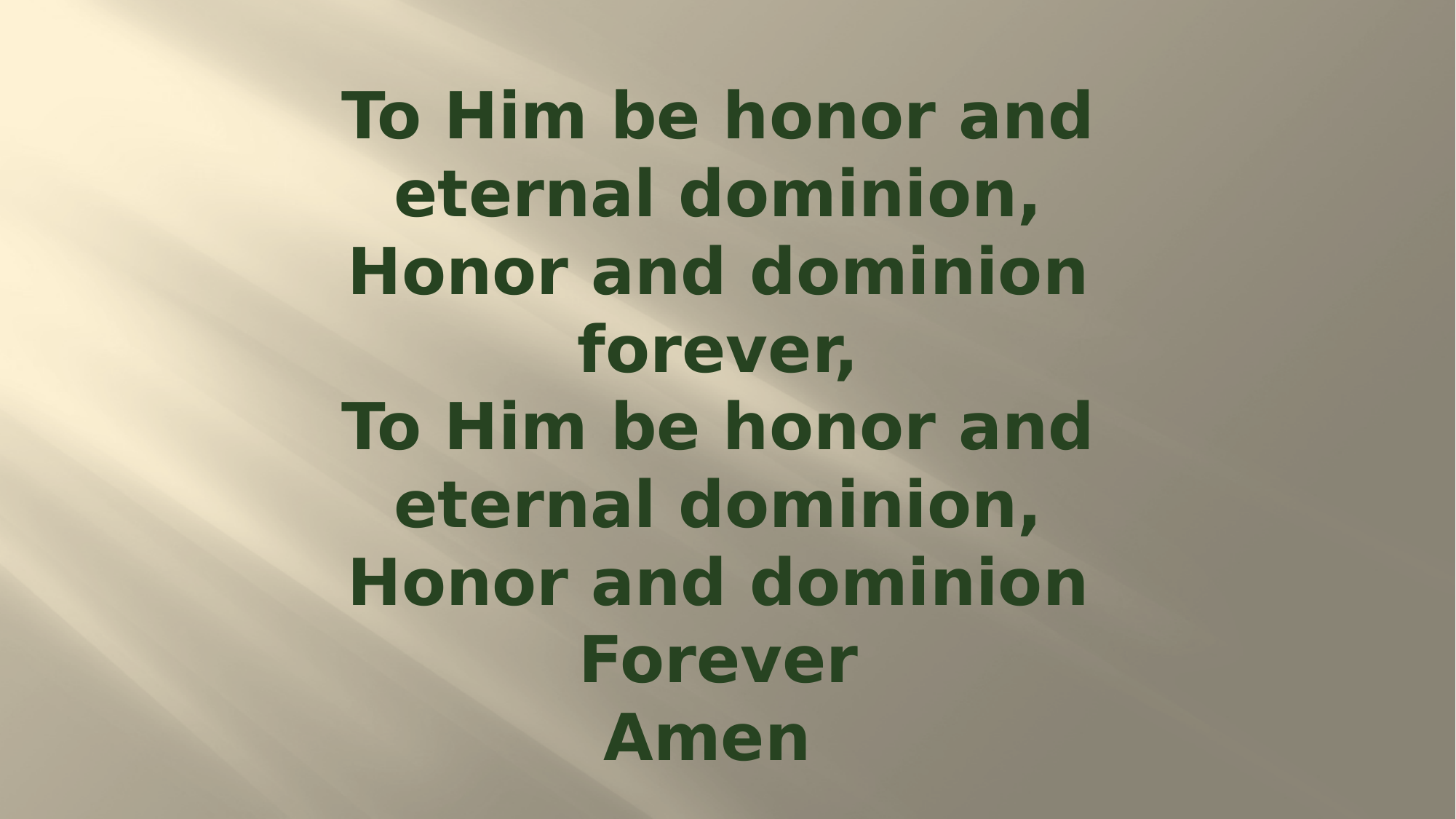

# To Him be honor and eternal dominion, Honor and dominion forever, To Him be honor and eternal dominion, Honor and dominion Forever Amen